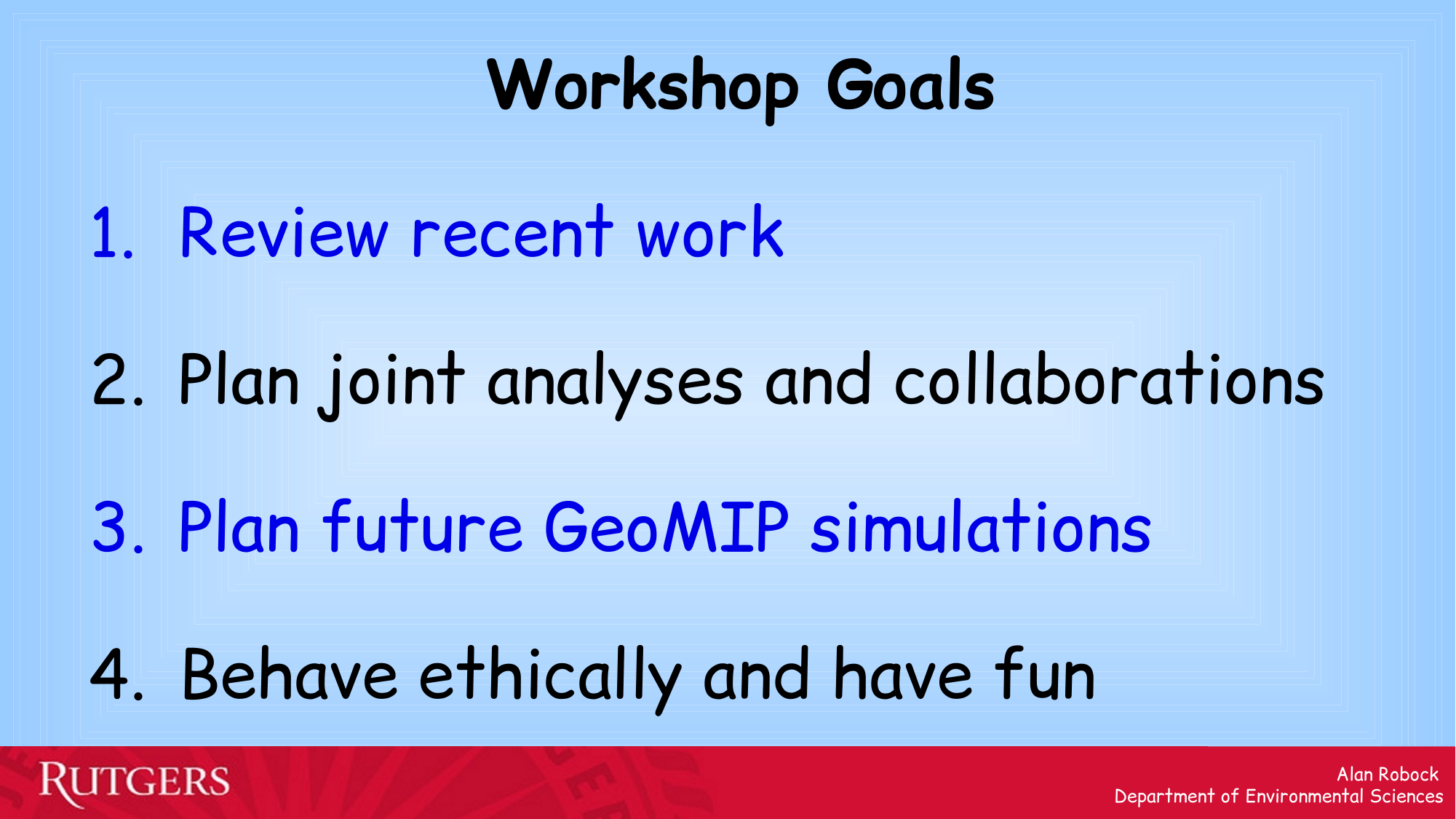

Workshop Goals
Review recent work
Plan joint analyses and collaborations
Plan future GeoMIP simulations
Behave ethically and have fun